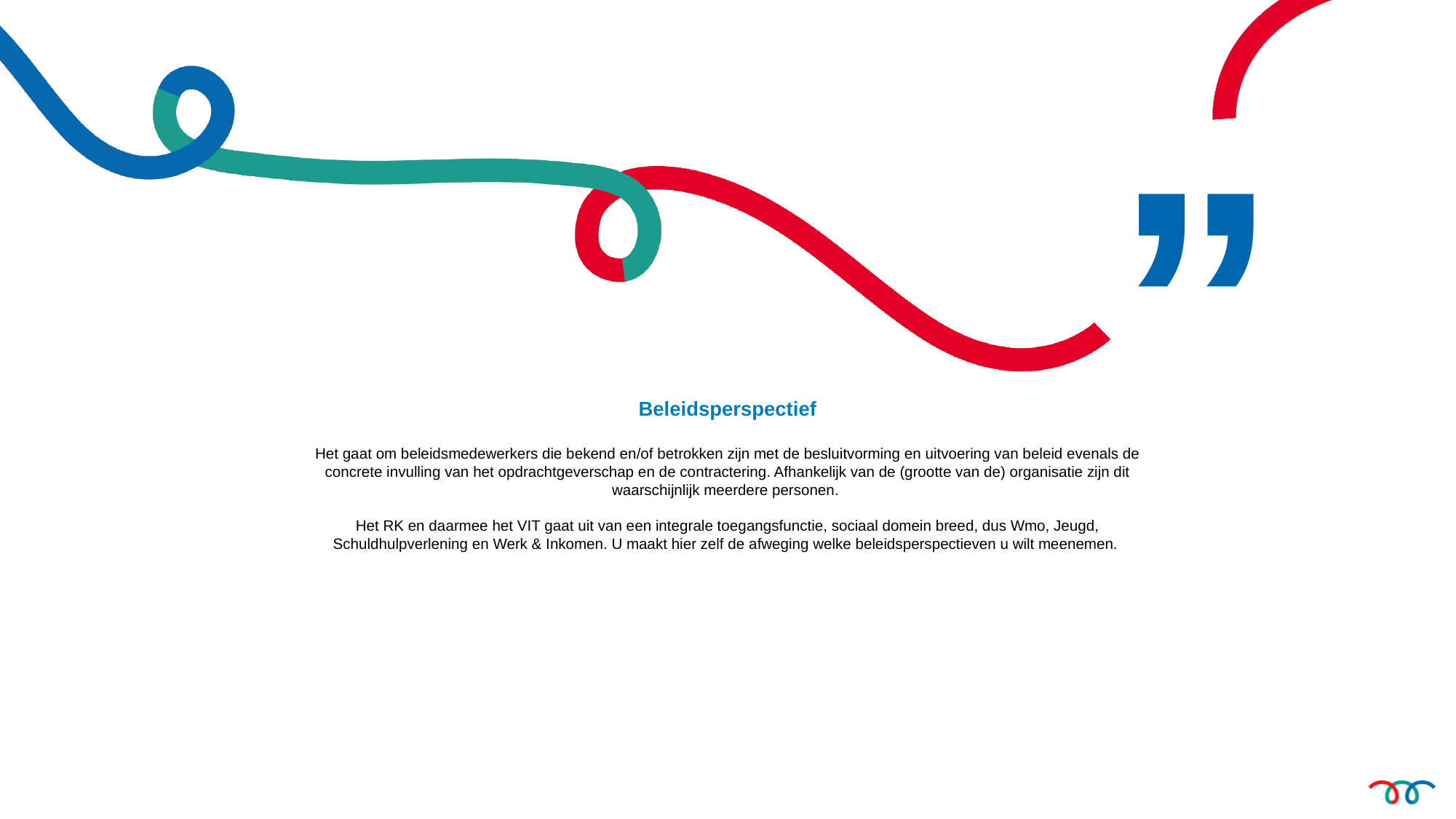

# Beleidsperspectief Het gaat om beleidsmedewerkers die bekend en/of betrokken zijn met de besluitvorming en uitvoering van beleid evenals de concrete invulling van het opdrachtgeverschap en de contractering. Afhankelijk van de (grootte van de) organisatie zijn dit waarschijnlijk meerdere personen.    Het RK en daarmee het VIT gaat uit van een integrale toegangsfunctie, sociaal domein breed, dus Wmo, Jeugd, Schuldhulpverlening en Werk & Inkomen. U maakt hier zelf de afweging welke beleidsperspectieven u wilt meenemen.